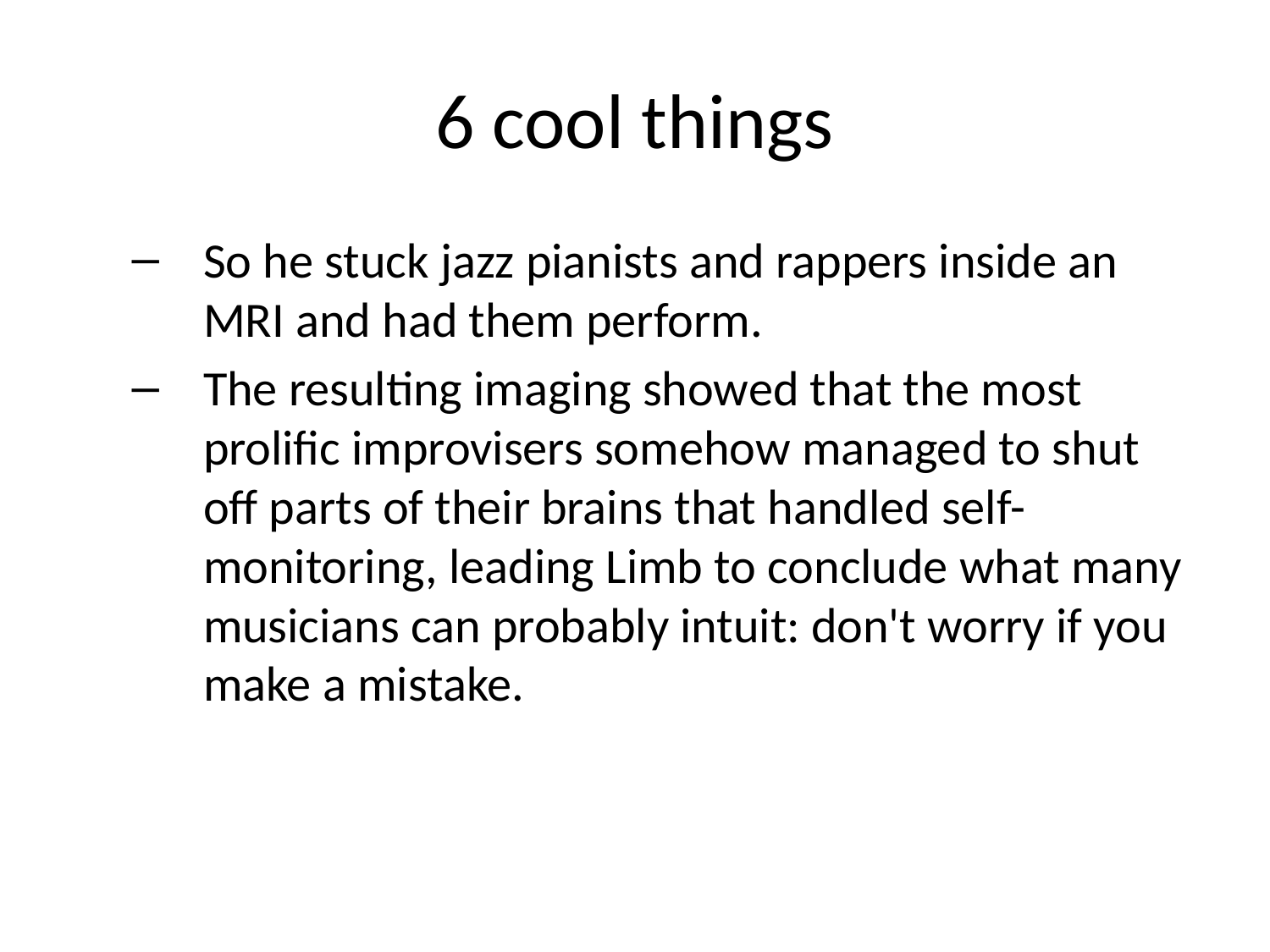

# 6 cool things
So he stuck jazz pianists and rappers inside an MRI and had them perform.
The resulting imaging showed that the most prolific improvisers somehow managed to shut off parts of their brains that handled self-monitoring, leading Limb to conclude what many musicians can probably intuit: don't worry if you make a mistake.